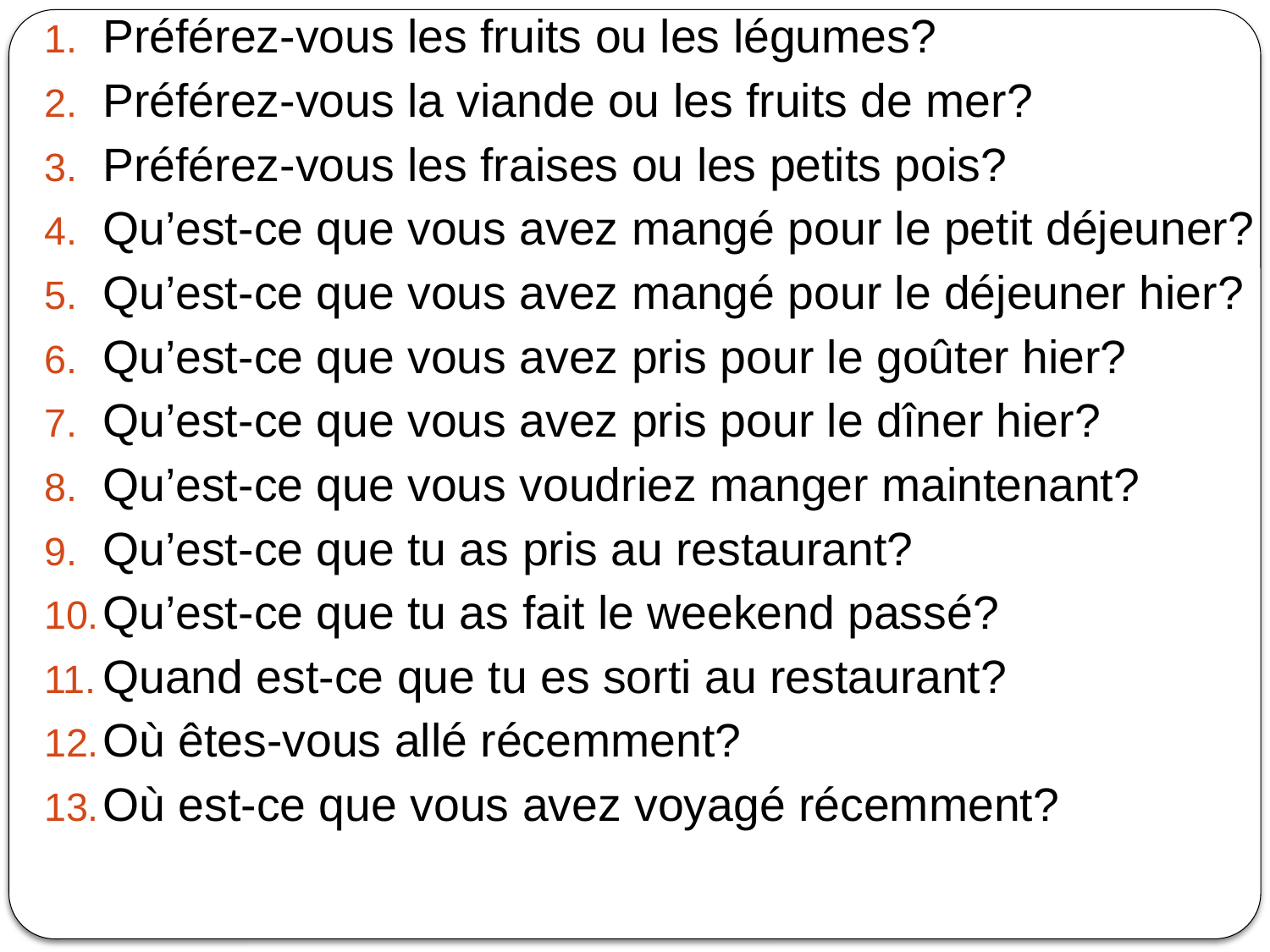

Préférez-vous les fruits ou les légumes?
Préférez-vous la viande ou les fruits de mer?
Préférez-vous les fraises ou les petits pois?
Qu’est-ce que vous avez mangé pour le petit déjeuner?
Qu’est-ce que vous avez mangé pour le déjeuner hier?
Qu’est-ce que vous avez pris pour le goûter hier?
Qu’est-ce que vous avez pris pour le dîner hier?
Qu’est-ce que vous voudriez manger maintenant?
Qu’est-ce que tu as pris au restaurant?
Qu’est-ce que tu as fait le weekend passé?
Quand est-ce que tu es sorti au restaurant?
Où êtes-vous allé récemment?
Où est-ce que vous avez voyagé récemment?